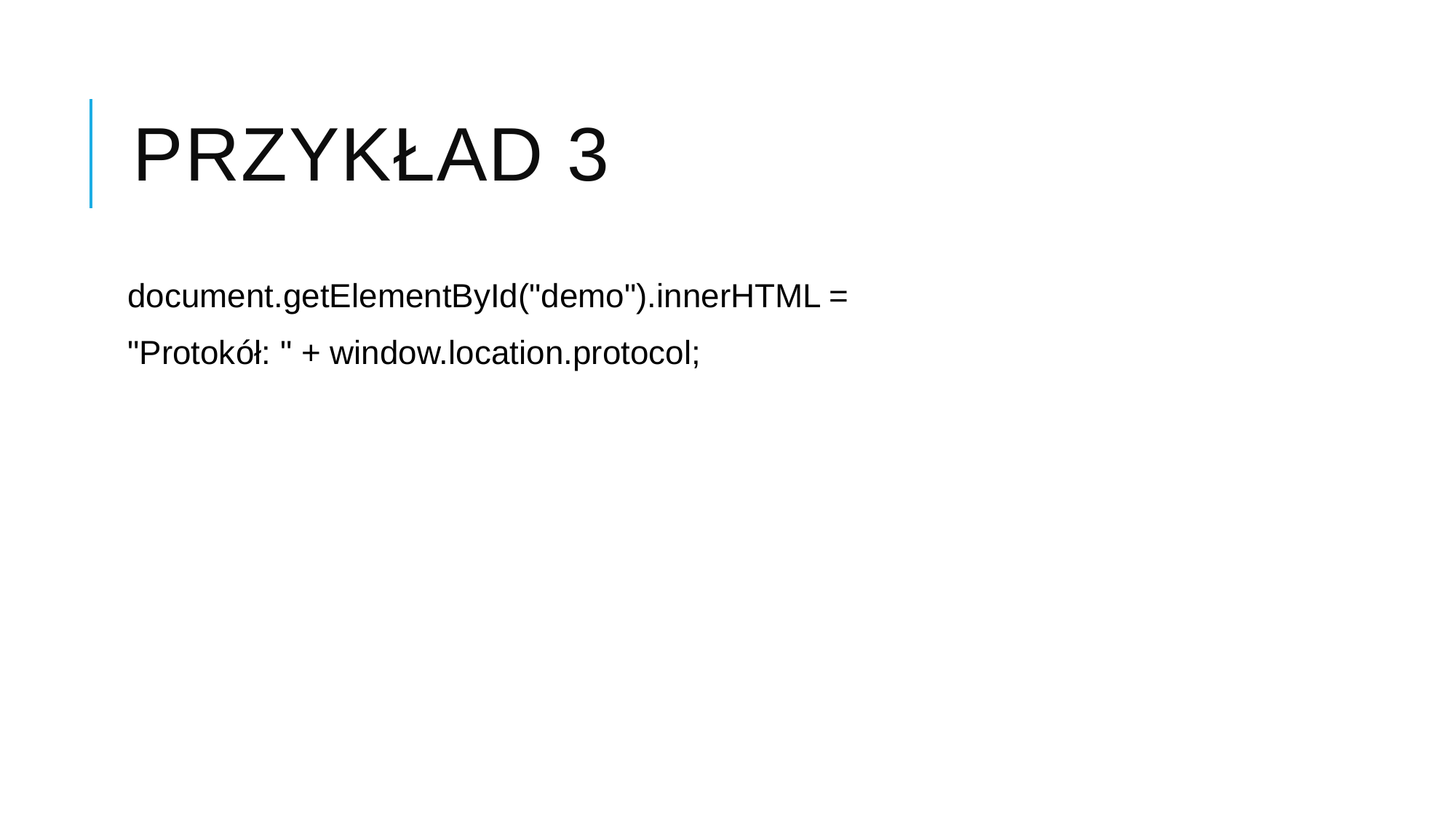

# Przykład 3
document.getElementById("demo").innerHTML =
"Protokół: " + window.location.protocol;